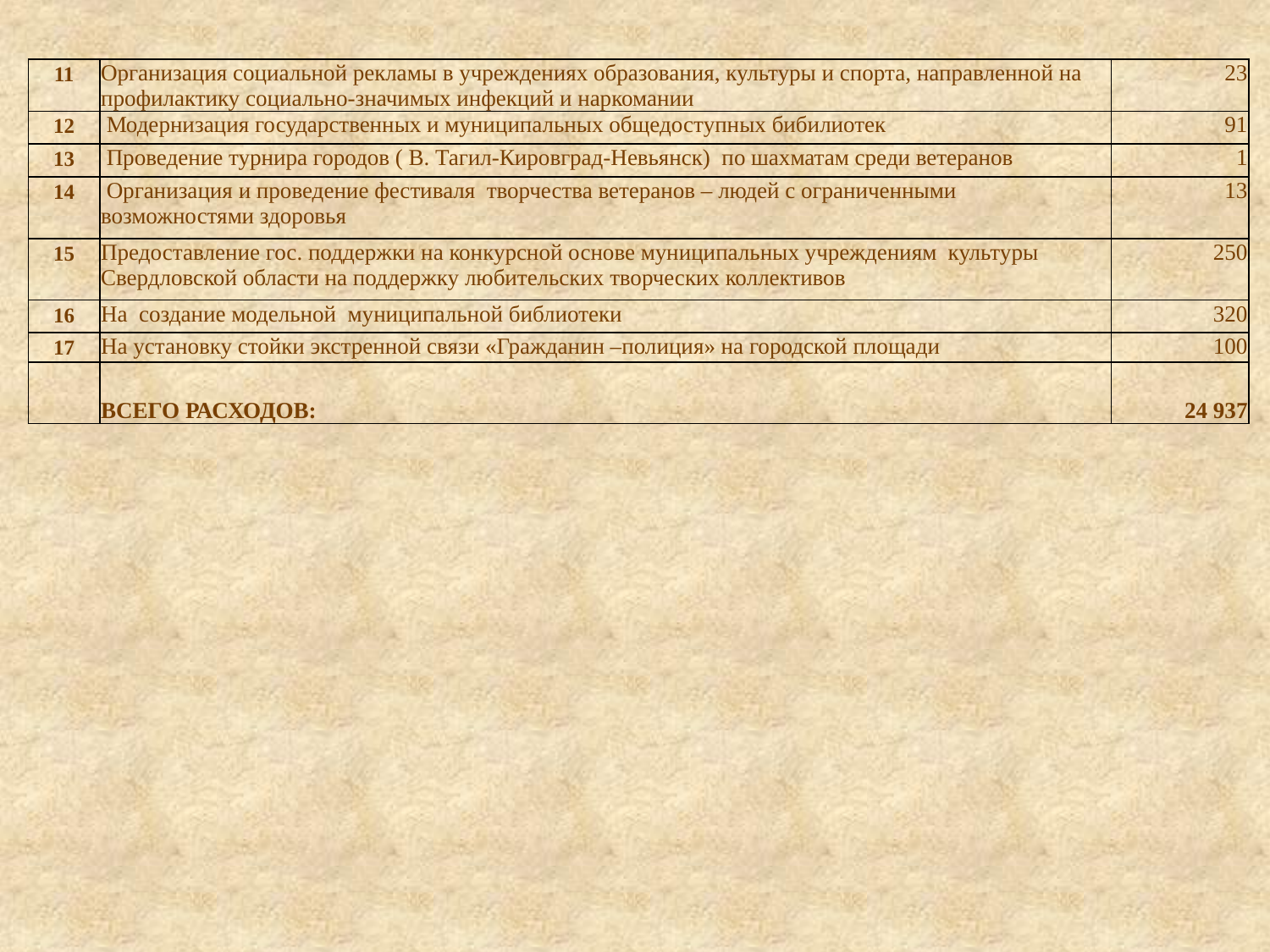

| 11 | Организация социальной рекламы в учреждениях образования, культуры и спорта, направленной на профилактику социально-значимых инфекций и наркомании | 23 |
| --- | --- | --- |
| 12 | Модернизация государственных и муниципальных общедоступных бибилиотек | 91 |
| 13 | Проведение турнира городов ( В. Тагил-Кировград-Невьянск) по шахматам среди ветеранов | 1 |
| 14 | Организация и проведение фестиваля творчества ветеранов – людей с ограниченными возможностями здоровья | 13 |
| 15 | Предоставление гос. поддержки на конкурсной основе муниципальных учреждениям культуры Свердловской области на поддержку любительских творческих коллективов | 250 |
| 16 | На создание модельной муниципальной библиотеки | 320 |
| 17 | На установку стойки экстренной связи «Гражданин –полиция» на городской площади | 100 |
|  | ВСЕГО РАСХОДОВ: | 24 937 |
31